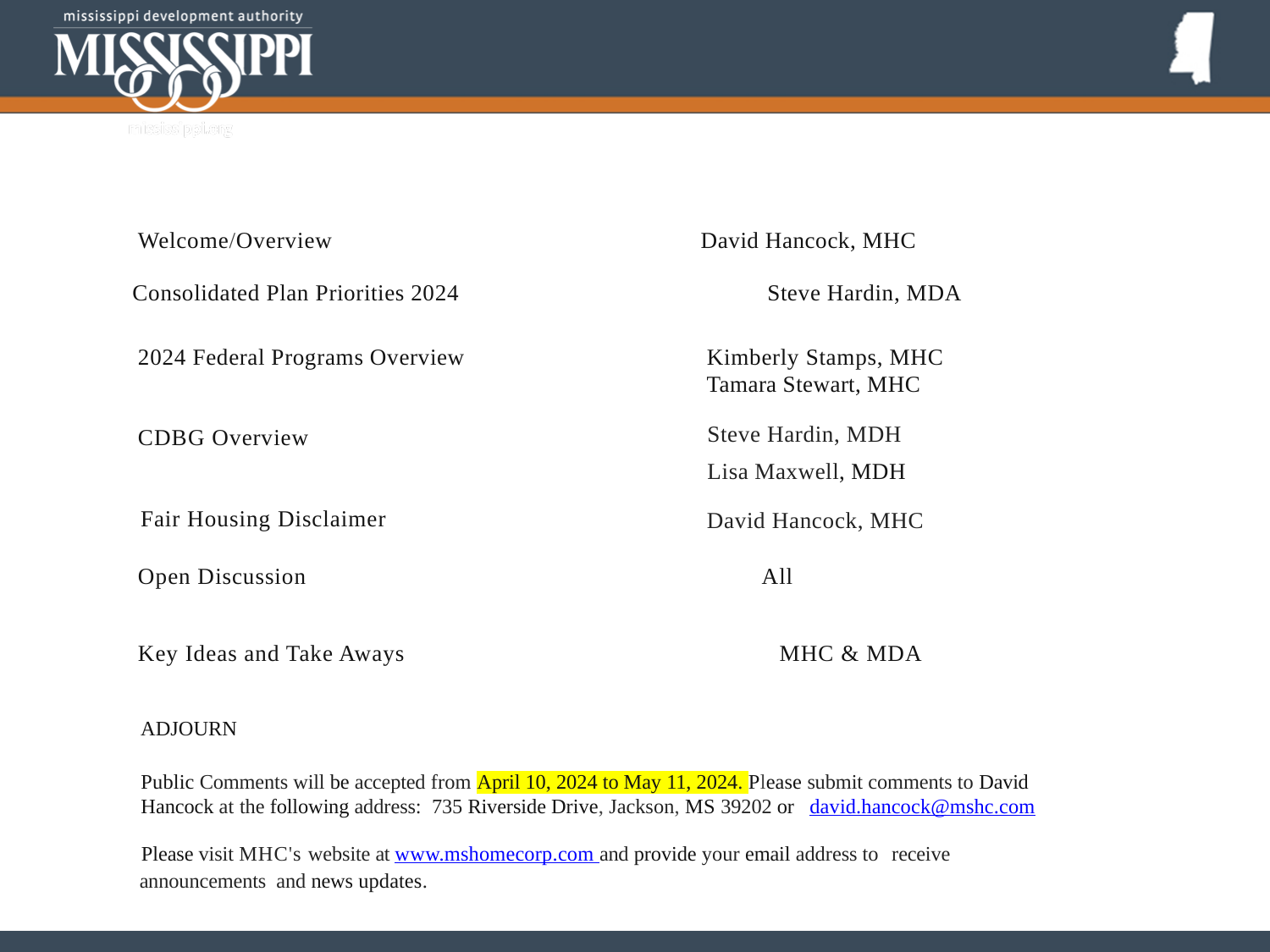

Welcome/Overview
David Hancock, MHC
Consolidated Plan Priorities 2024			Steve Hardin, MDA
Kimberly Stamps, MHC
Tamara Stewart, MHC
2024 Federal Programs Overview
Steve Hardin, MDH
Lisa Maxwell, MDH
CDBG Overview
Fair Housing Disclaimer
David Hancock, MHC
Open Discussion			                  All

Key Ideas and Take Aways			 MHC & MDA
ADJOURN

Public Comments will be accepted from April 10, 2024 to May 11, 2024. Please submit comments to David  Hancock at the following address:  735 Riverside Drive, Jackson, MS 39202 or  david.hancock@mshc.com

Please visit MHC's website at www.mshomecorp.com and provide your email address to  receive
announcements  and news updates.